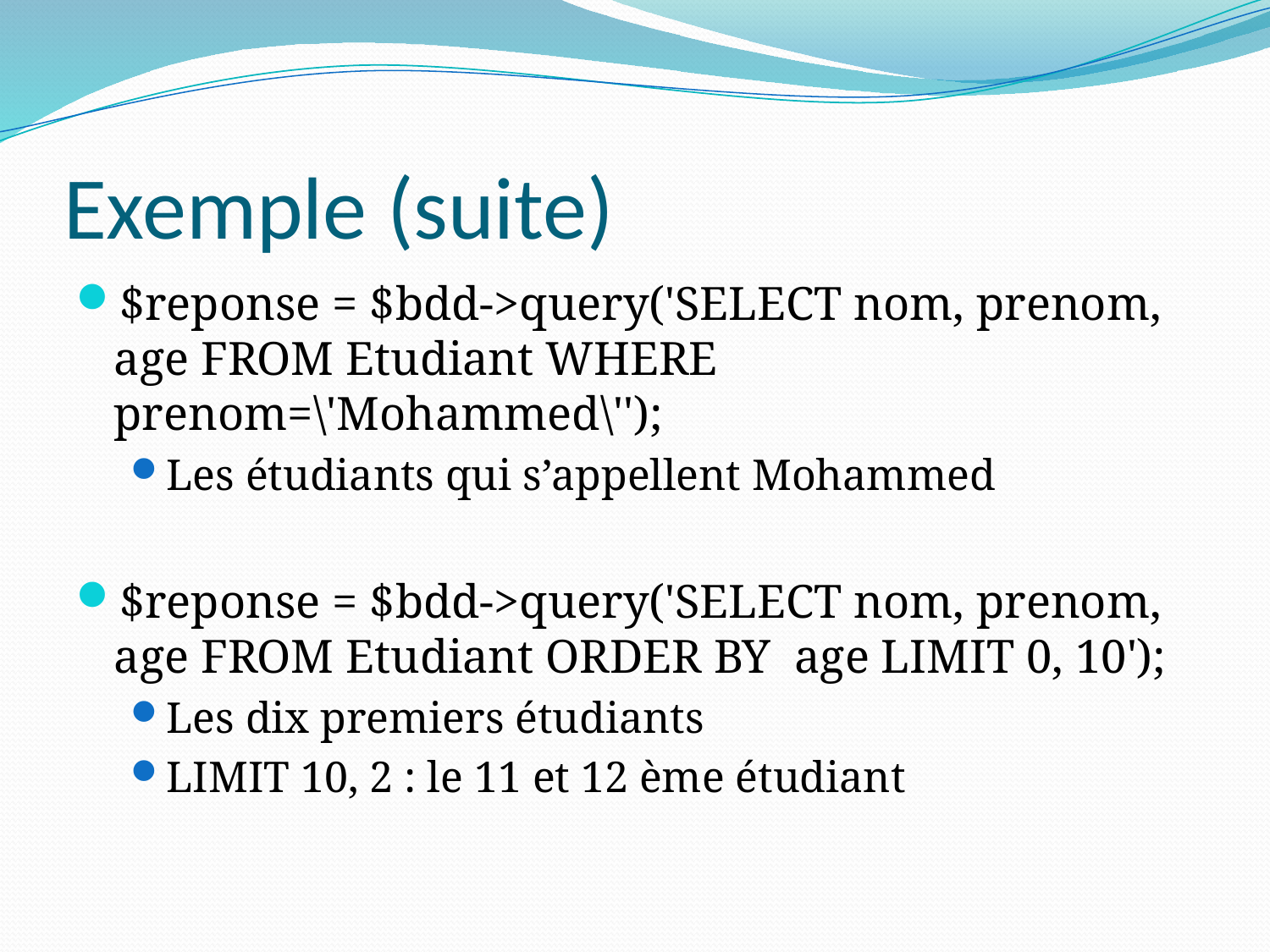

# Exemple (suite)
$reponse = $bdd->query('SELECT nom, prenom, age FROM Etudiant WHERE prenom=\'Mohammed\'');
Les étudiants qui s’appellent Mohammed

$reponse = $bdd->query('SELECT nom, prenom, age FROM Etudiant ORDER BY  age LIMIT 0, 10');
Les dix premiers étudiants
LIMIT 10, 2 : le 11 et 12 ème étudiant